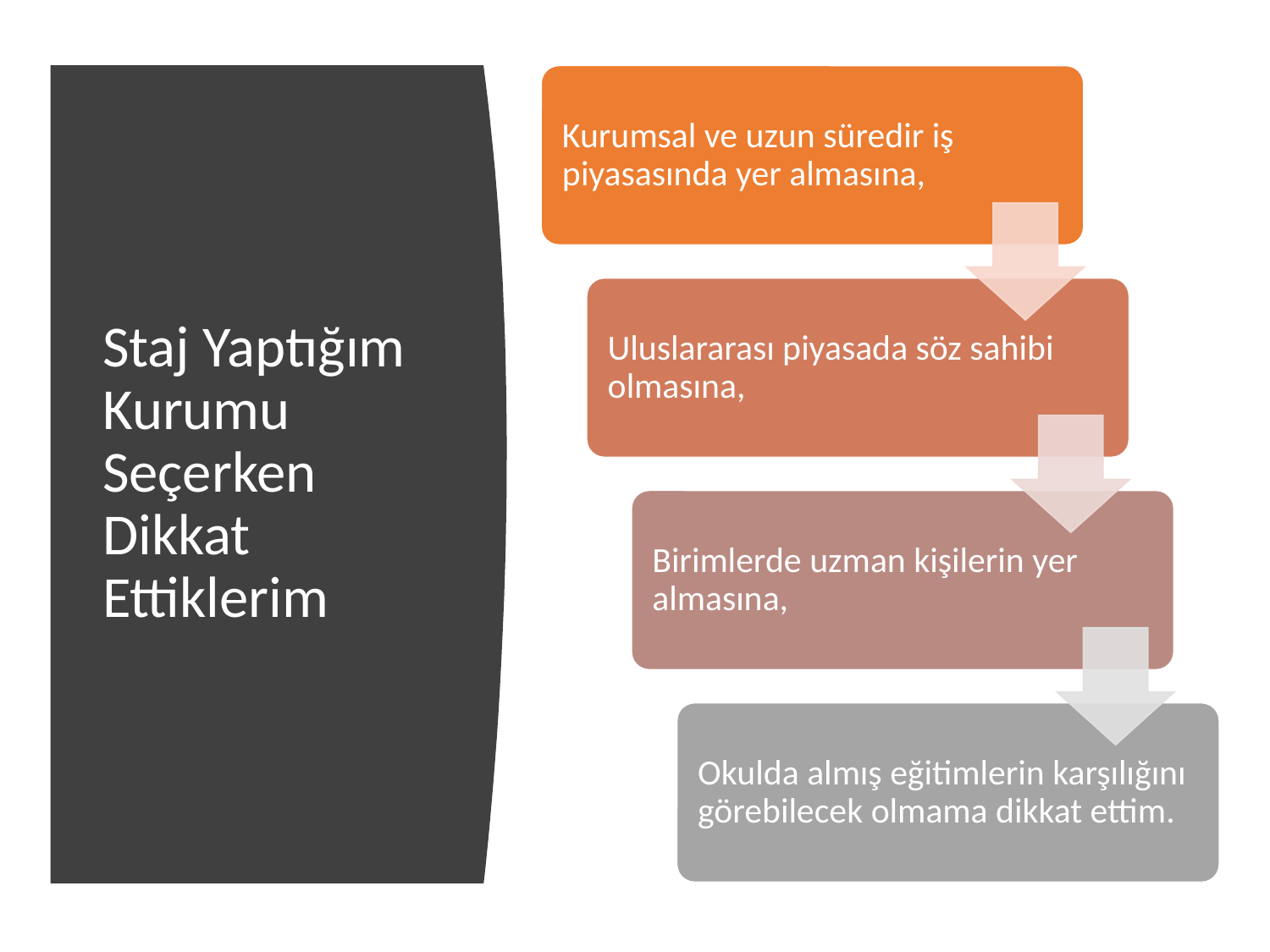

Kurumsal ve uzun süredir iş piyasasında yer almasına,
Uluslararası piyasada söz sahibi olmasına,
Birimlerde uzman kişilerin yer almasına,
Okulda almış eğitimlerin karşılığını görebilecek olmama dikkat ettim.

# Staj Yaptığım Kurumu Seçerken Dikkat Ettiklerim